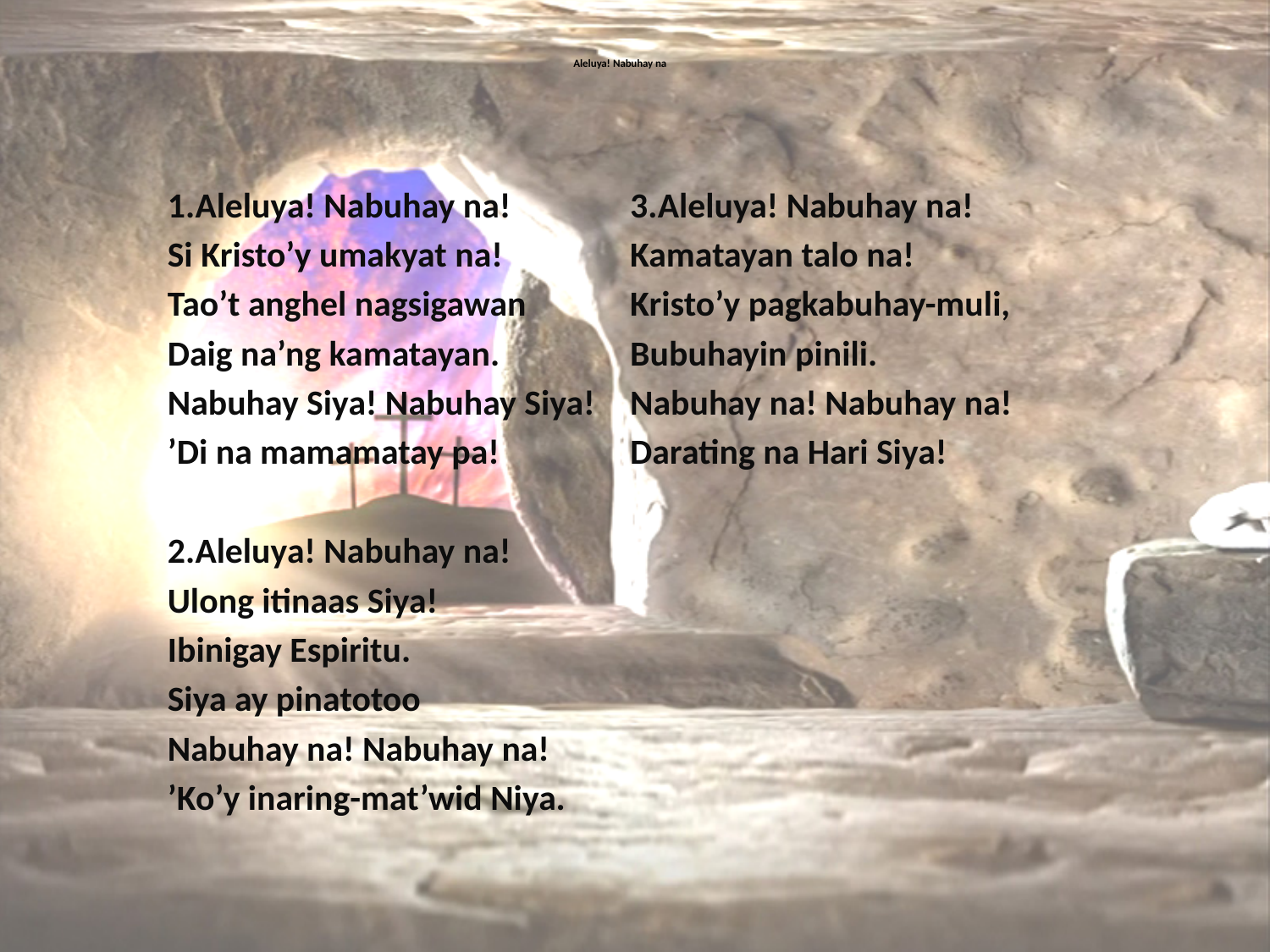

# Aleluya! Nabuhay na
1.Aleluya! Nabuhay na!
Si Kristo’y umakyat na!
Tao’t anghel nagsigawan
Daig na’ng kamatayan.
Nabuhay Siya! Nabuhay Siya!
’Di na mamamatay pa!

2.Aleluya! Nabuhay na!
Ulong itinaas Siya!
Ibinigay Espiritu.
Siya ay pinatotoo
Nabuhay na! Nabuhay na!
’Ko’y inaring-mat’wid Niya.
3.Aleluya! Nabuhay na!
Kamatayan talo na!
Kristo’y pagkabuhay-muli,
Bubuhayin pinili.
Nabuhay na! Nabuhay na!
Darating na Hari Siya!